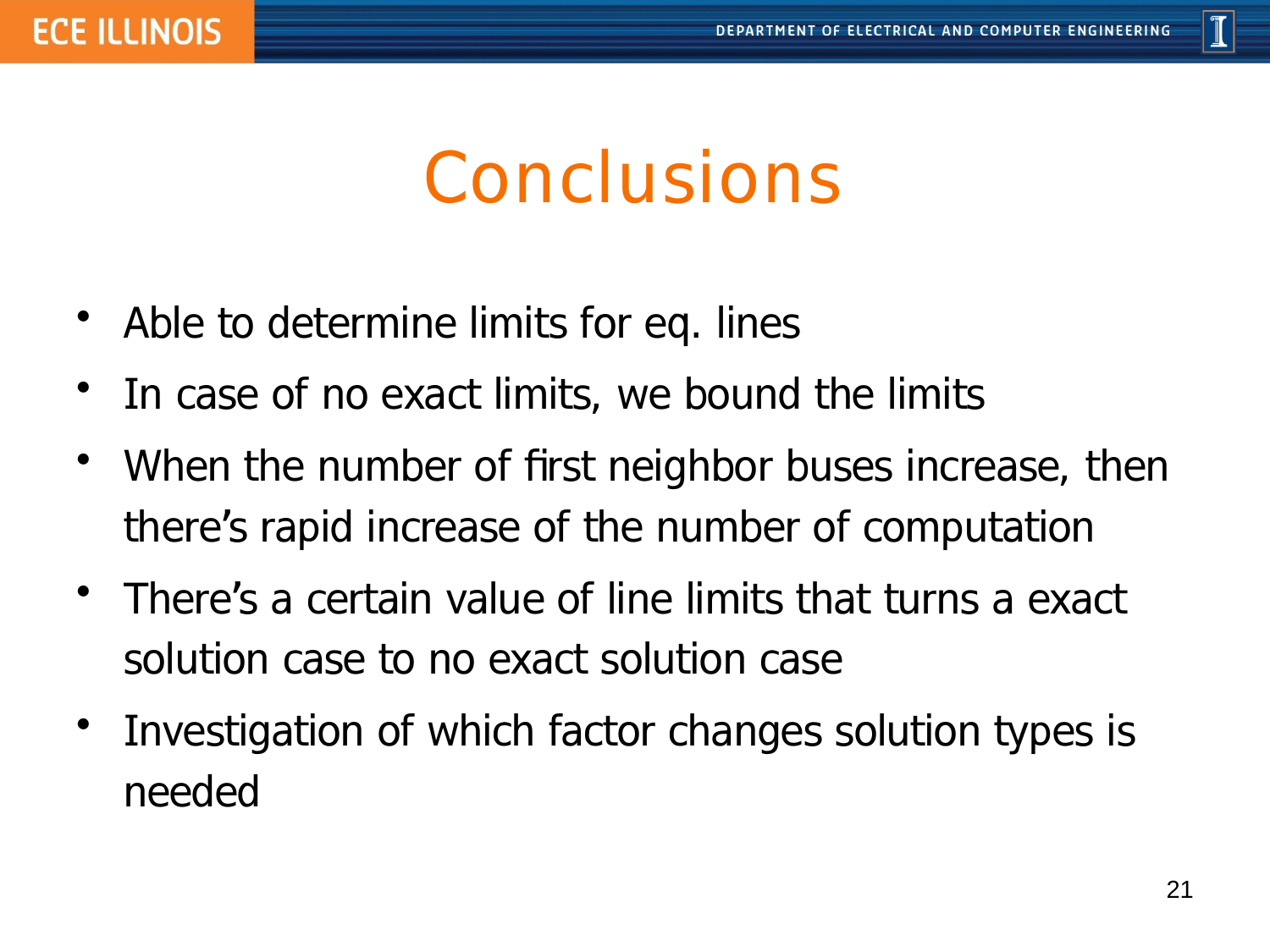

# Conclusions
Able to determine limits for eq. lines
In case of no exact limits, we bound the limits
When the number of first neighbor buses increase, then there’s rapid increase of the number of computation
There’s a certain value of line limits that turns a exact solution case to no exact solution case
Investigation of which factor changes solution types is needed

21